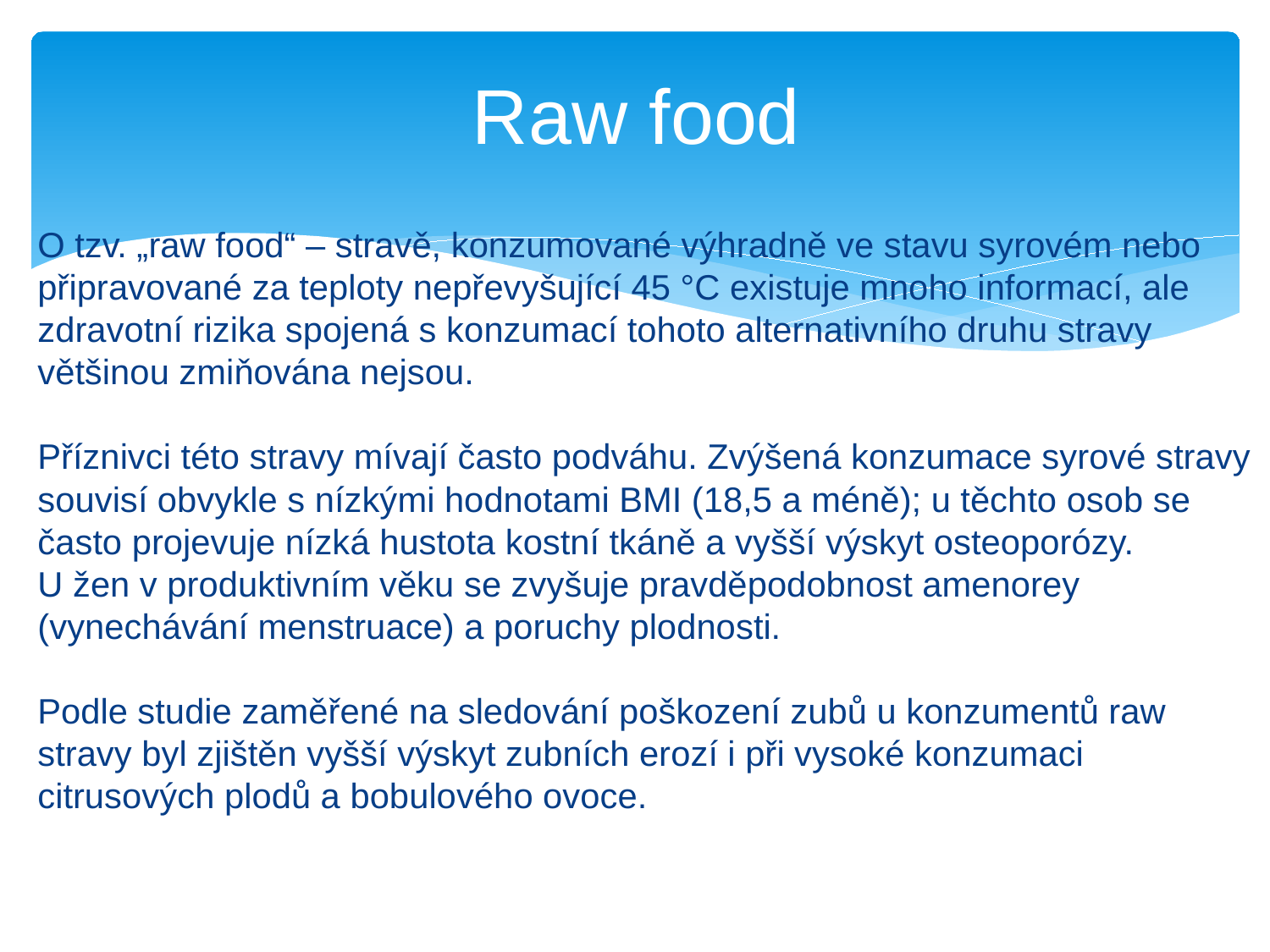

# Raw food
O tzv. „raw food“ – stravě, konzumované výhradně ve stavu syrovém nebo připravované za teploty nepřevyšující 45 °C existuje mnoho informací, ale zdravotní rizika spojená s konzumací tohoto alternativního druhu stravy většinou zmiňována nejsou.

Příznivci této stravy mívají často podváhu. Zvýšená konzumace syrové stravy souvisí obvykle s nízkými hodnotami BMI (18,5 a méně); u těchto osob se často projevuje nízká hustota kostní tkáně a vyšší výskyt osteoporózy.
U žen v produktivním věku se zvyšuje pravděpodobnost amenorey (vynechávání menstruace) a poruchy plodnosti.

Podle studie zaměřené na sledování poškození zubů u konzumentů raw stravy byl zjištěn vyšší výskyt zubních erozí i při vysoké konzumaci citrusových plodů a bobulového ovoce.